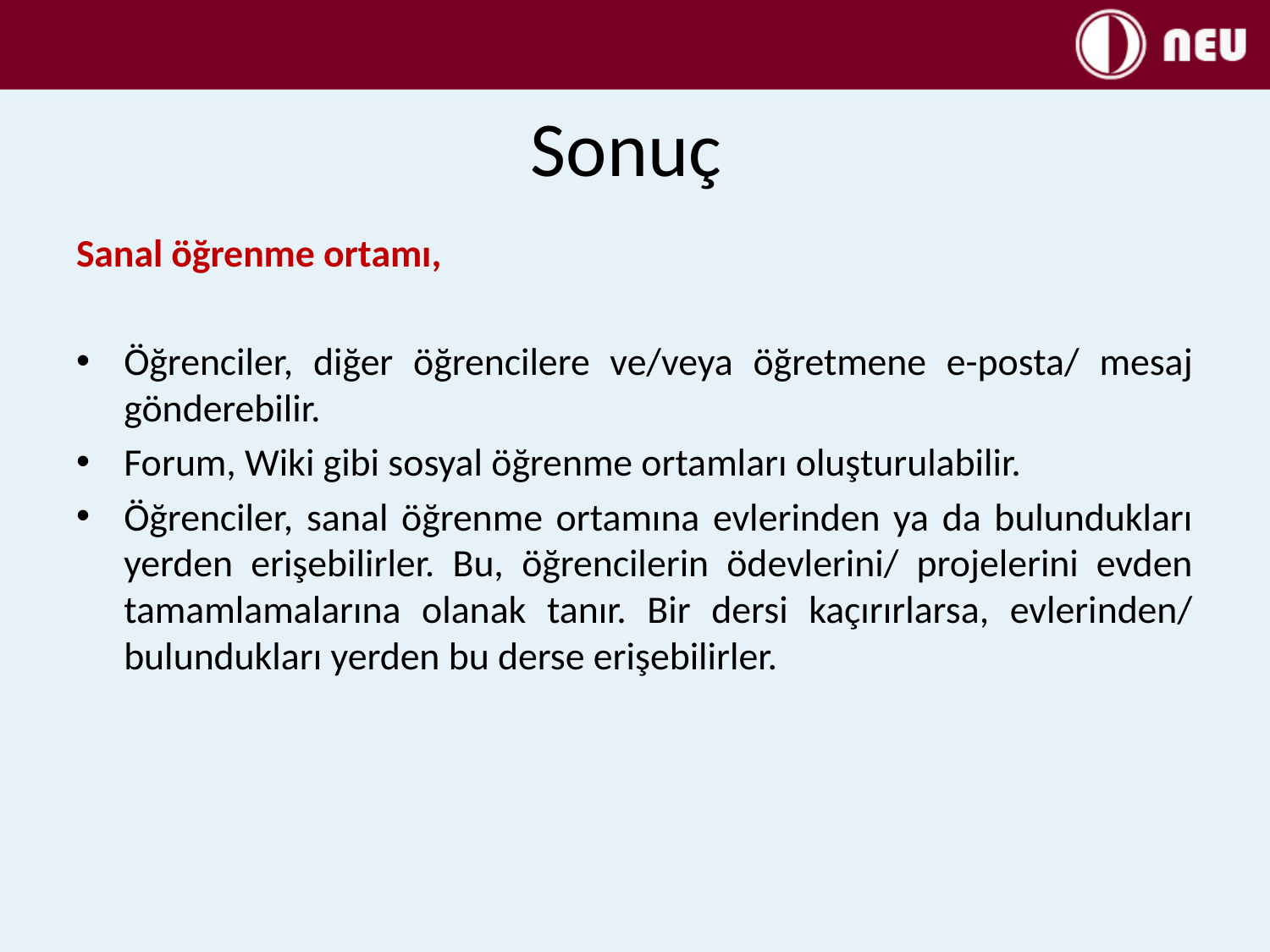

# Sonuç
Sanal öğrenme ortamı,

Öğrenciler, diğer öğrencilere ve/veya öğretmene e-posta/ mesaj gönderebilir.
Forum, Wiki gibi sosyal öğrenme ortamları oluşturulabilir.
Öğrenciler, sanal öğrenme ortamına evlerinden ya da bulundukları yerden erişebilirler. Bu, öğrencilerin ödevlerini/ projelerini evden tamamlamalarına olanak tanır. Bir dersi kaçırırlarsa, evlerinden/ bulundukları yerden bu derse erişebilirler.